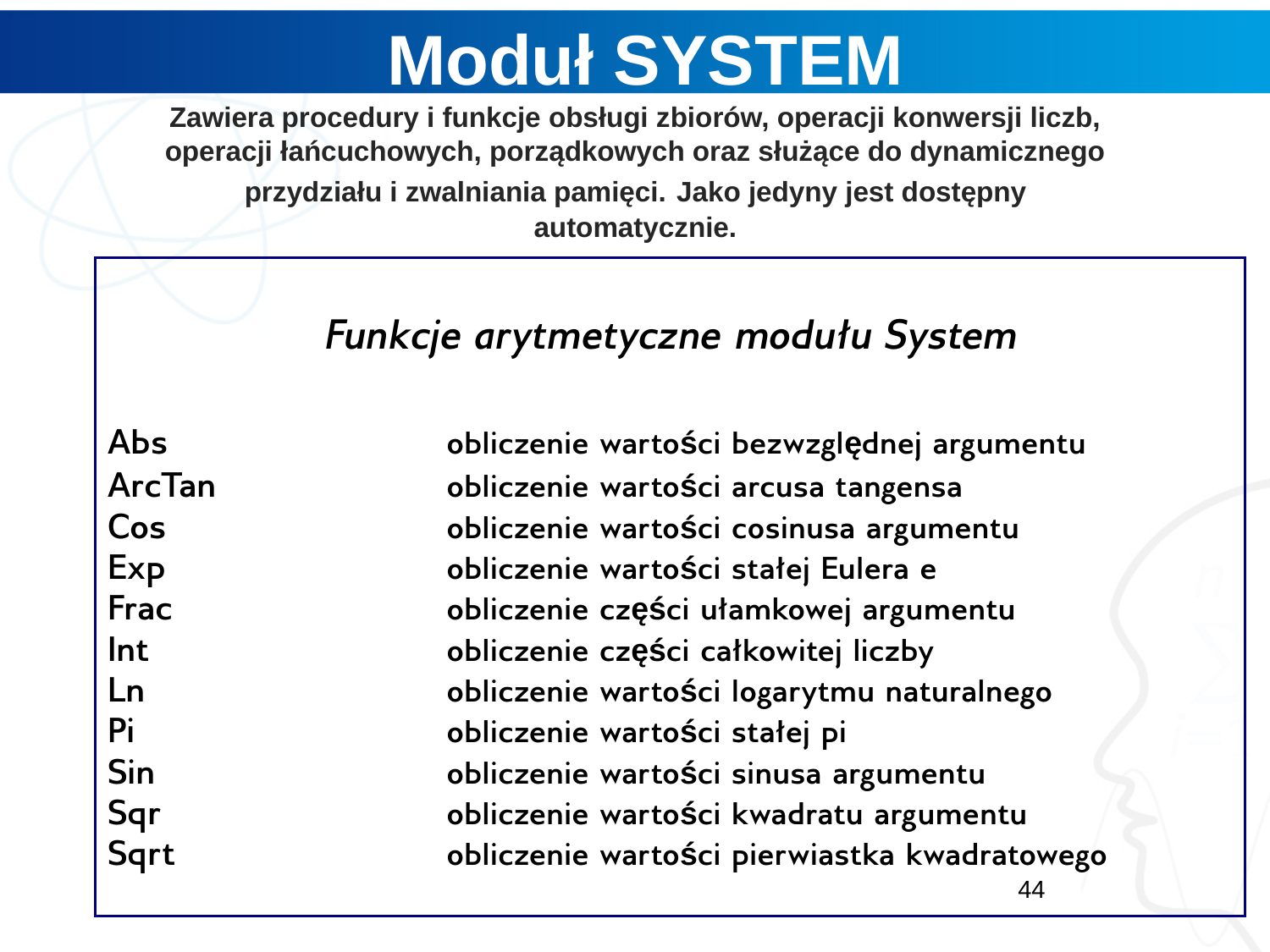

# Moduł SYSTEM Zawiera procedury i funkcje obsługi zbiorów, operacji konwersji liczb, operacji łańcuchowych, porządkowych oraz służące do dynamicznego przydziału i zwalniania pamięci. Jako jedyny jest dostępny automatycznie.

Funkcje arytmetyczne modułu System

Abs			obliczenie wartości bezwzględnej argumentu
ArcTan		obliczenie wartości arcusa tangensa
Cos			obliczenie wartości cosinusa argumentu
Exp			obliczenie wartości stałej Eulera e
Frac			obliczenie części ułamkowej argumentu
Int			obliczenie części całkowitej liczby
Ln 			obliczenie wartości logarytmu naturalnego
Pi			obliczenie wartości stałej pi
Sin			obliczenie wartości sinusa argumentu
Sqr			obliczenie wartości kwadratu argumentu
Sqrt			obliczenie wartości pierwiastka kwadratowego
44